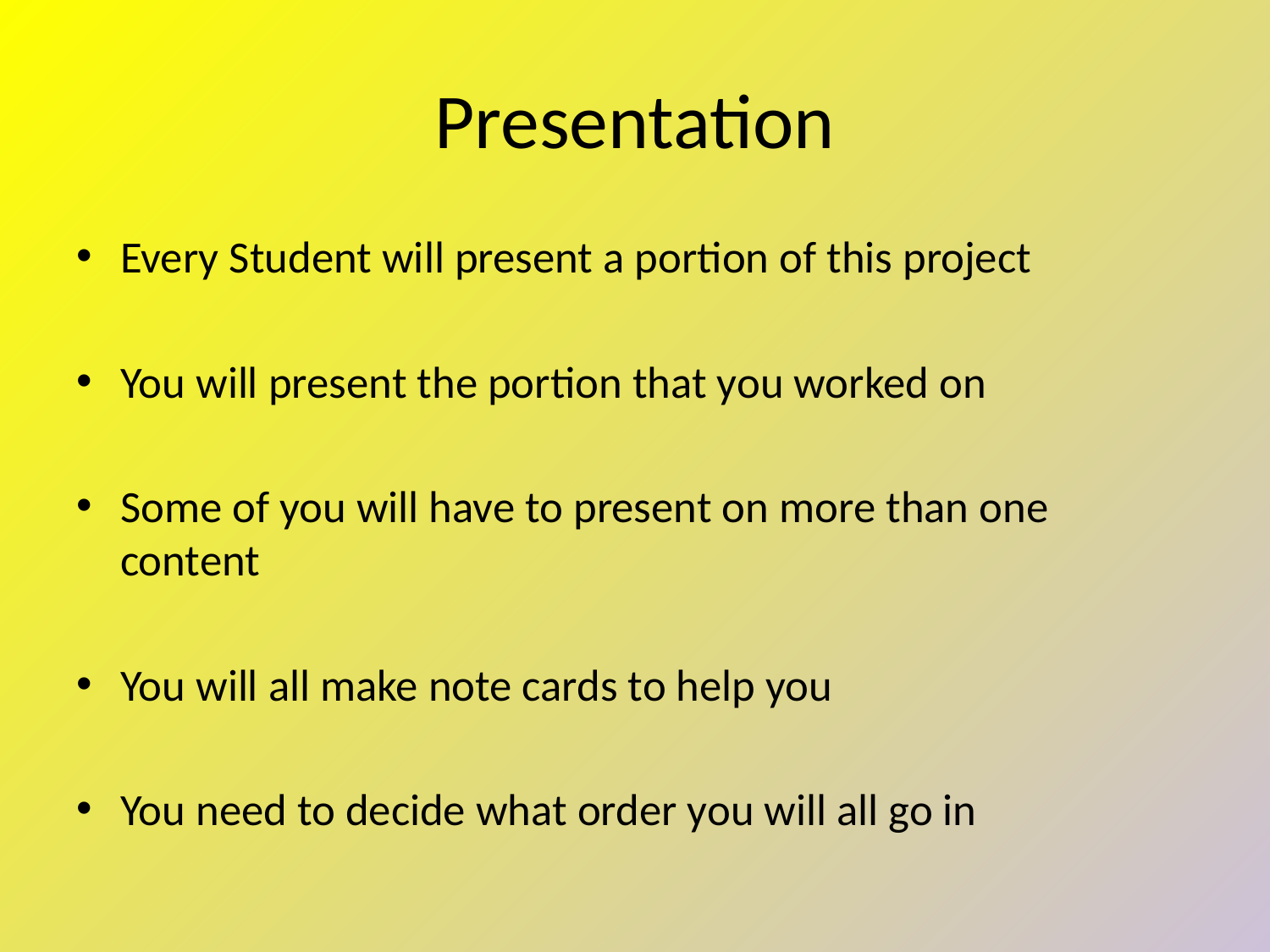

# Presentation
Every Student will present a portion of this project

You will present the portion that you worked on

Some of you will have to present on more than one content

You will all make note cards to help you

You need to decide what order you will all go in